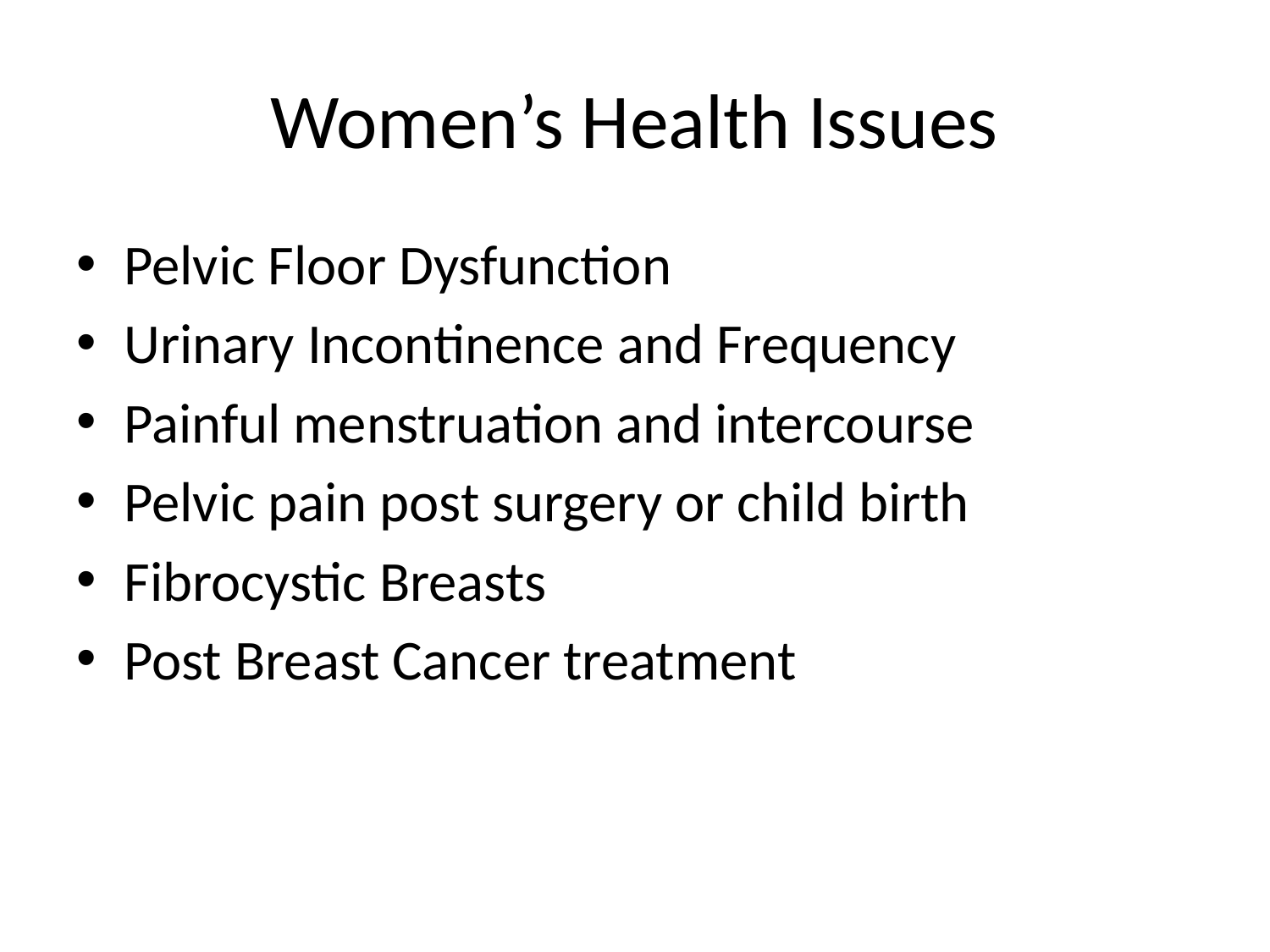

# Women’s Health Issues
Pelvic Floor Dysfunction
Urinary Incontinence and Frequency
Painful menstruation and intercourse
Pelvic pain post surgery or child birth
Fibrocystic Breasts
Post Breast Cancer treatment